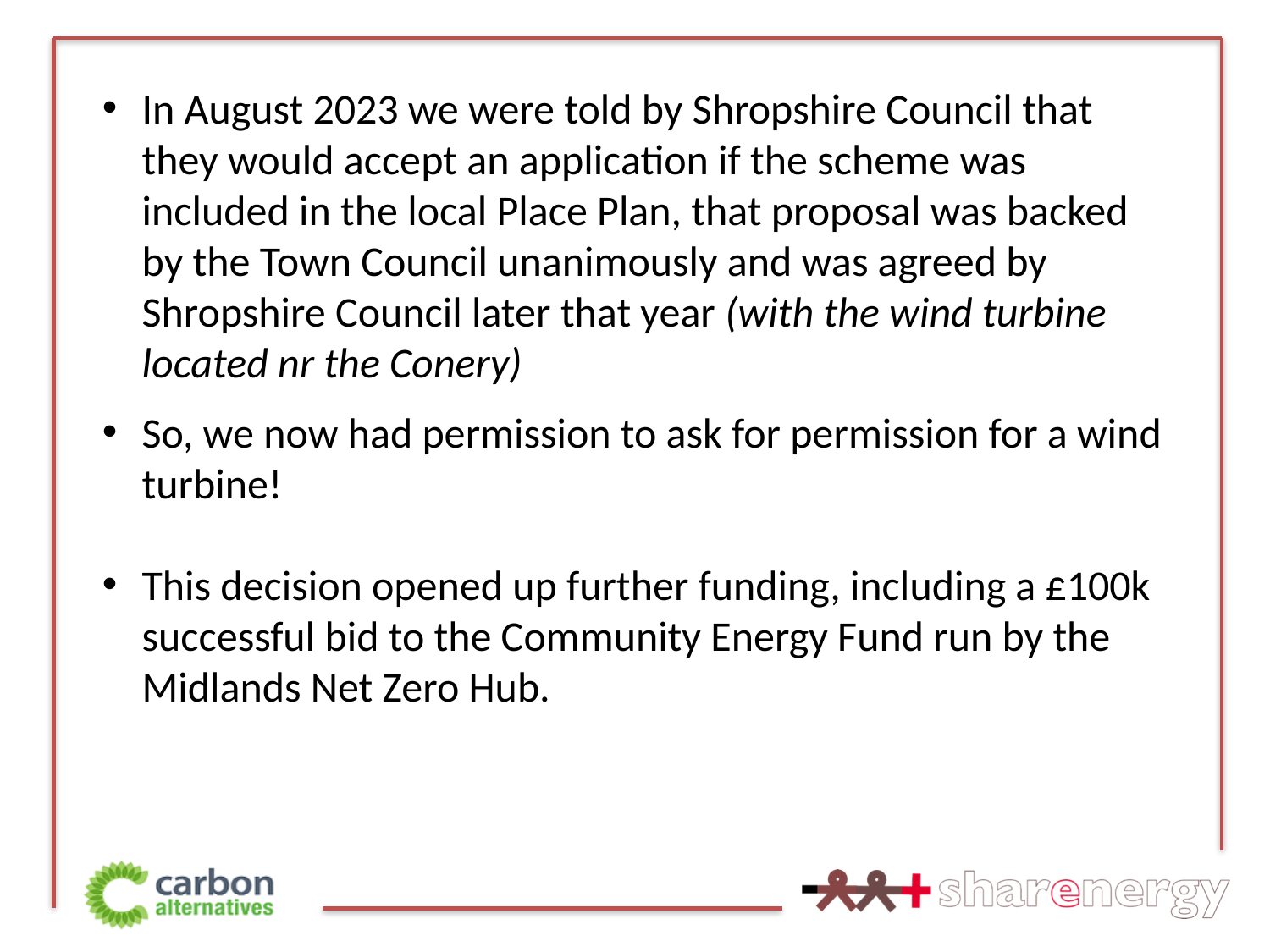

In August 2023 we were told by Shropshire Council that they would accept an application if the scheme was included in the local Place Plan, that proposal was backed by the Town Council unanimously and was agreed by Shropshire Council later that year (with the wind turbine located nr the Conery)

So, we now had permission to ask for permission for a wind turbine!

This decision opened up further funding, including a £100k successful bid to the Community Energy Fund run by the Midlands Net Zero Hub.